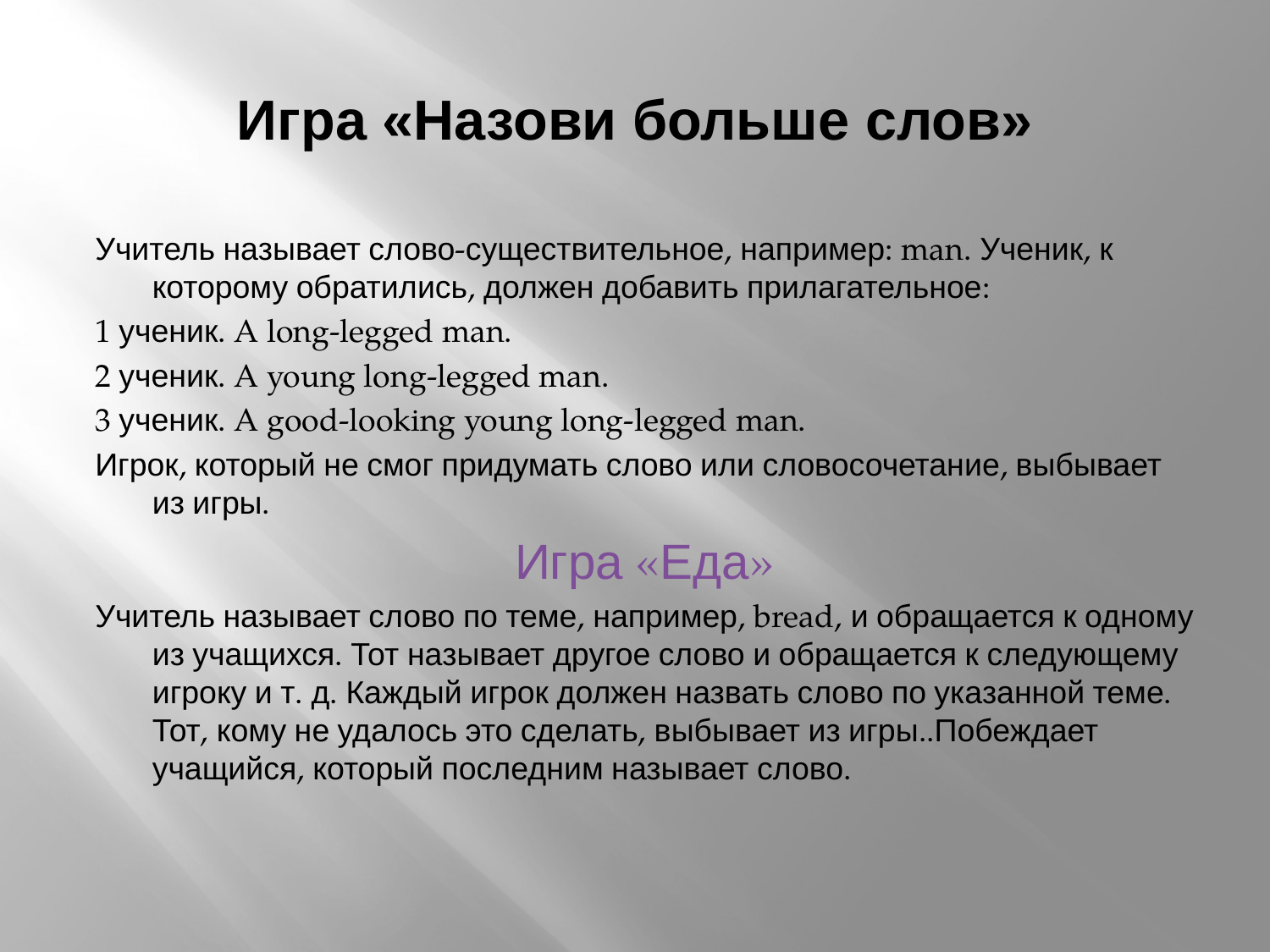

# Игра «Назови больше слов»
Учитель называет слово-существительное, например: man. Ученик, к которому обратились, должен добавить прилагательное:
1 ученик. A long-legged man.
2 ученик. A young long-legged man.
3 ученик. A good-looking young long-legged man.
Игрок, который не смог придумать слово или словосочетание, выбывает из игры.
Игра «Еда»
Учитель называет слово по теме, например, bread, и обращается к одному из учащихся. Тот называет другое слово и обращается к следующему игроку и т. д. Каждый игрок должен назвать слово по указанной теме. Тот, кому не удалось это сделать, выбывает из игры..Побеждает учащийся, который последним называет слово.